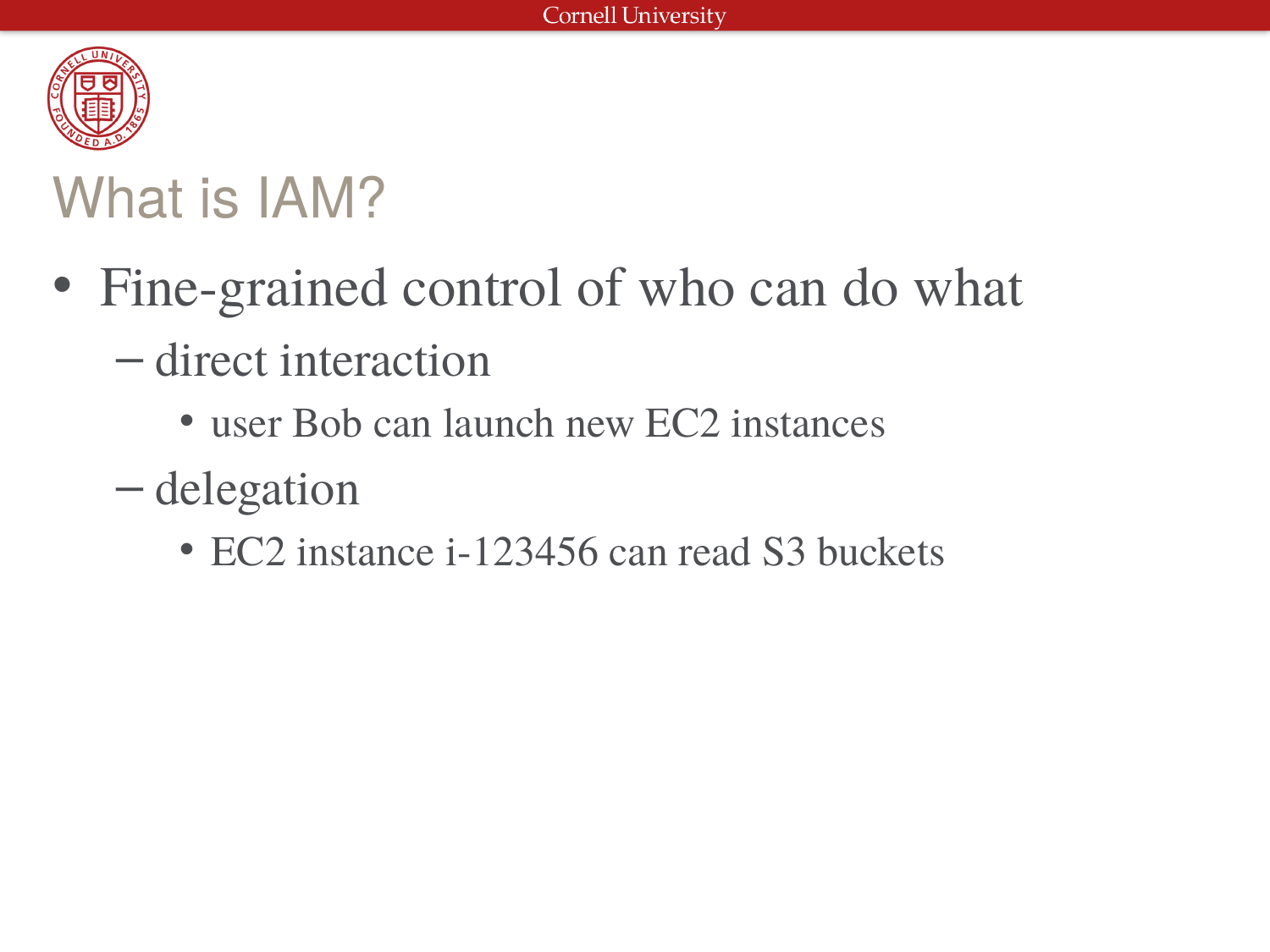

# What is IAM?
Fine-grained control of who can do what
direct interaction
user Bob can launch new EC2 instances
delegation
EC2 instance i-123456 can read S3 buckets